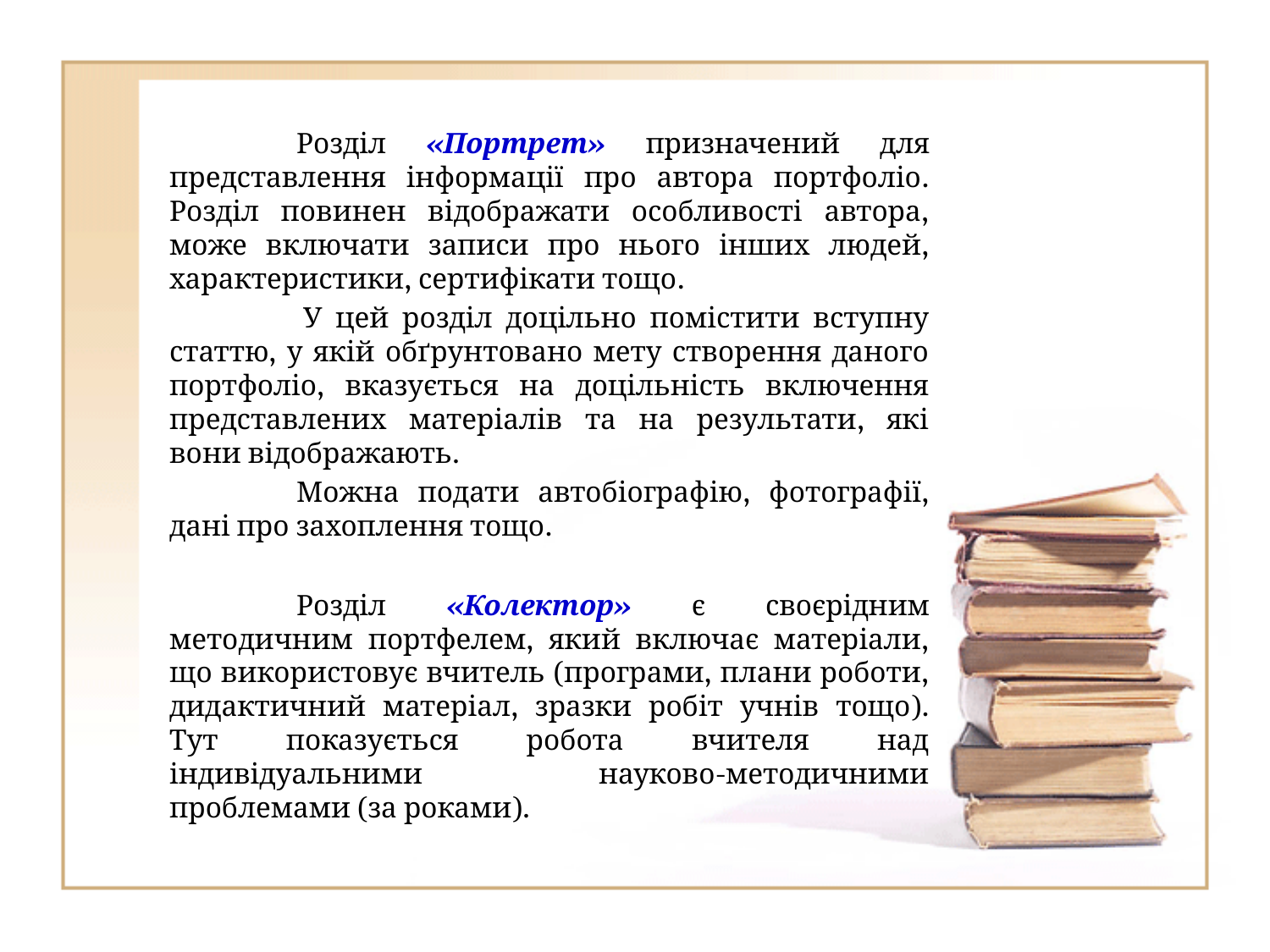

Розділ «Портрет» призначений для представлення інформації про автора портфоліо. Розділ повинен відображати особливості автора, може включати записи про нього інших людей, характеристики, сертифікати тощо.
 		У цей розділ доцільно помістити вступну статтю, у якій обґрунтовано мету створення даного портфоліо, вказується на доцільність включення представлених матеріалів та на результати, які вони відображають.
		Можна подати автобіографію, фотографії, дані про захоплення тощо.

		Розділ «Колектор» є своєрідним методичним портфелем, який включає матеріали, що використовує вчитель (програми, плани роботи, дидактичний матеріал, зразки робіт учнів тощо). Тут показується робота вчителя над індивідуальними науково-методичними проблемами (за роками).